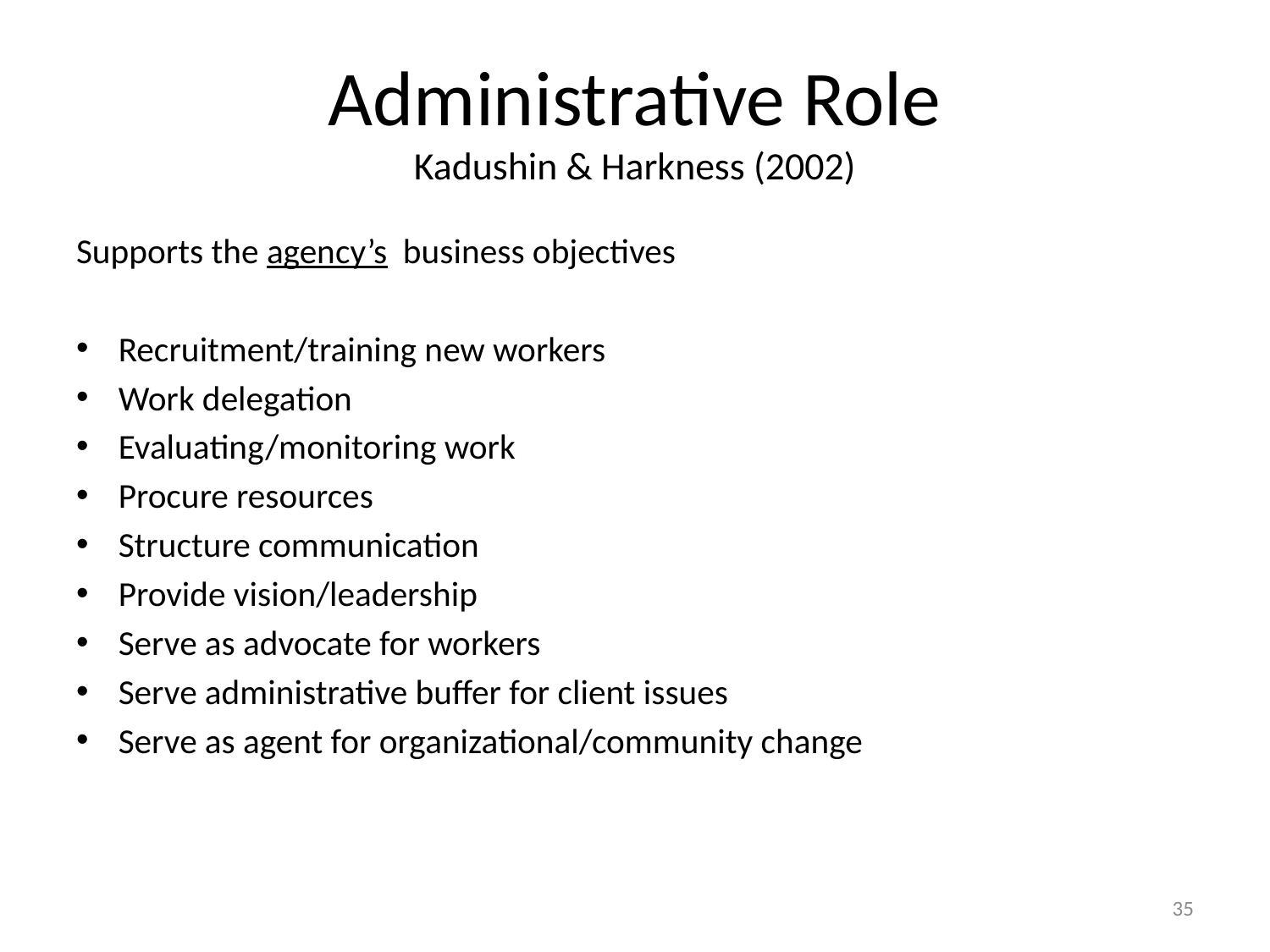

# Administrative Role Kadushin & Harkness (2002)
Supports the agency’s  business objectives

Recruitment/training new workers
Work delegation
Evaluating/monitoring work
Procure resources
Structure communication
Provide vision/leadership
Serve as advocate for workers
Serve administrative buffer for client issues
Serve as agent for organizational/community change

35